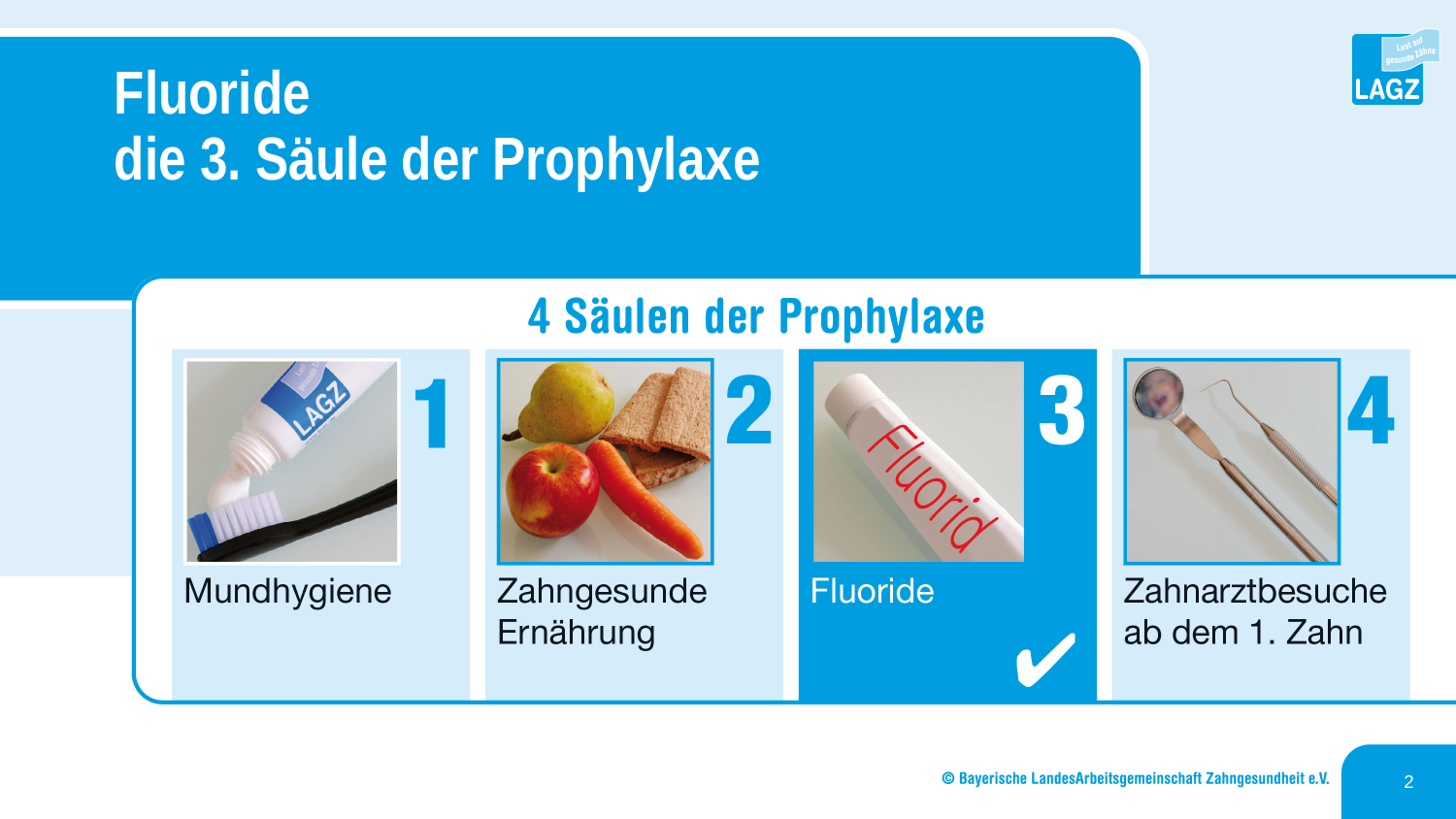

Fluoride
die 3. Säule der Prophylaxe
2